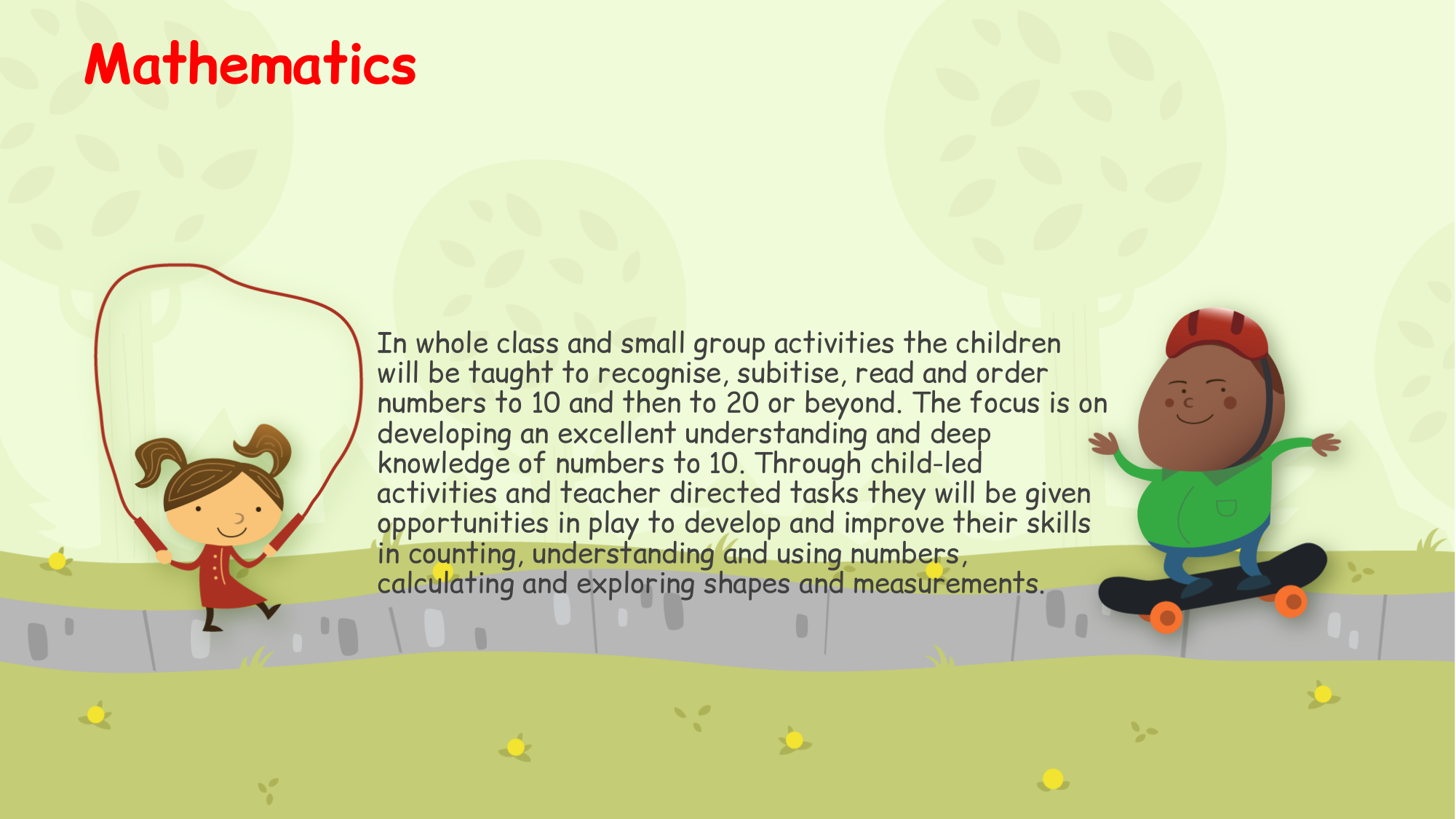

Mathematics
# In whole class and small group activities the children will be taught to recognise, subitise, read and order numbers to 10 and then to 20 or beyond. The focus is on developing an excellent understanding and deep knowledge of numbers to 10. Through child-led activities and teacher directed tasks they will be given opportunities in play to develop and improve their skills in counting, understanding and using numbers, calculating and exploring shapes and measurements.